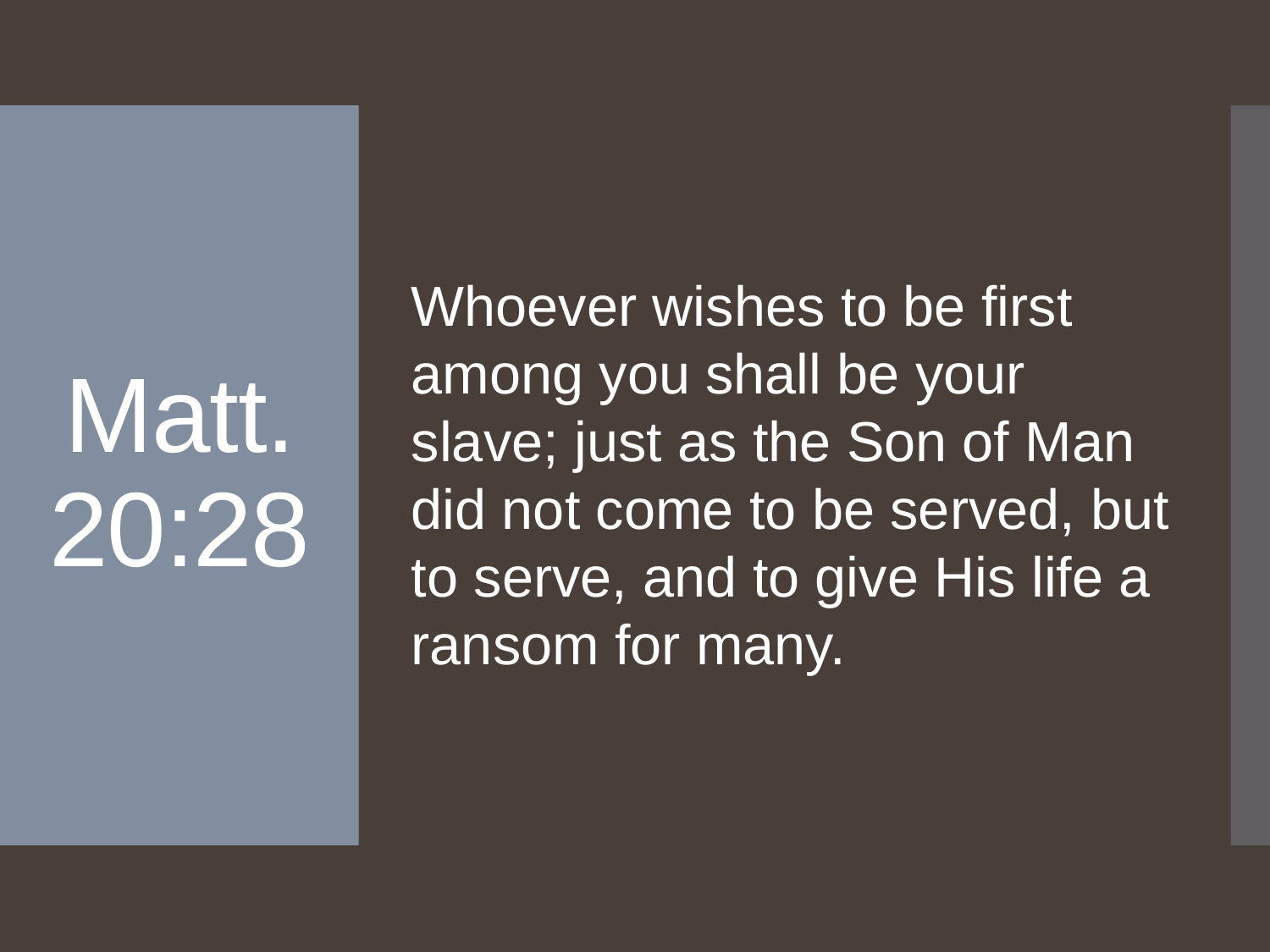

# Matt. 20:28
Whoever wishes to be first among you shall be your slave; just as the Son of Man did not come to be served, but to serve, and to give His life a ransom for many.